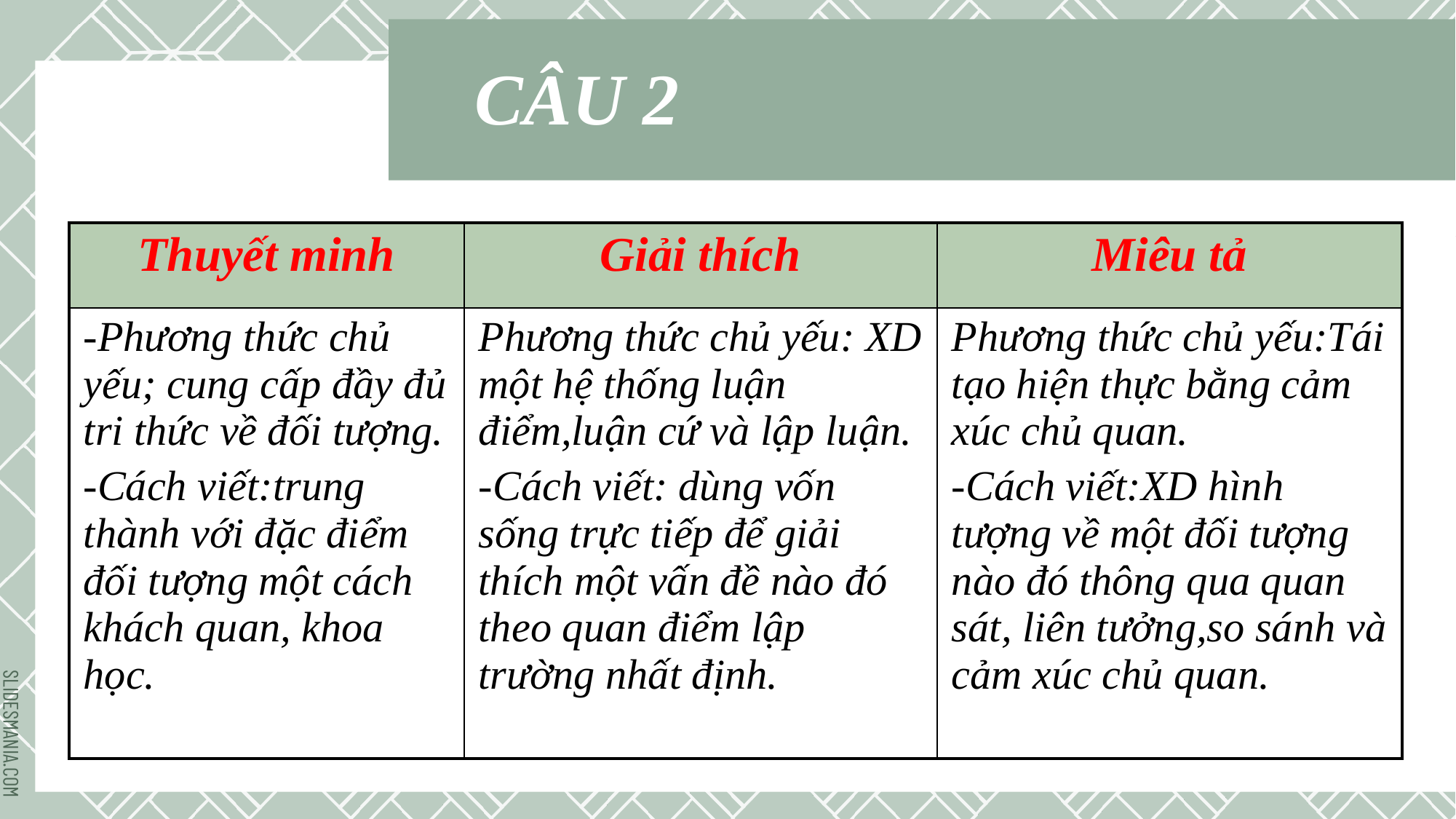

CÂU 2
| Thuyết minh | Giải thích | Miêu tả |
| --- | --- | --- |
| -Phương thức chủ yếu; cung cấp đầy đủ tri thức về đối tượng. -Cách viết:trung thành với đặc điểm đối tượng một cách khách quan, khoa học. | Phương thức chủ yếu: XD một hệ thống luận điểm,luận cứ và lập luận. -Cách viết: dùng vốn sống trực tiếp để giải thích một vấn đề nào đó theo quan điểm lập trường nhất định. | Phương thức chủ yếu:Tái tạo hiện thực bằng cảm xúc chủ quan. -Cách viết:XD hình tượng về một đối tượng nào đó thông qua quan sát, liên tưởng,so sánh và cảm xúc chủ quan. |